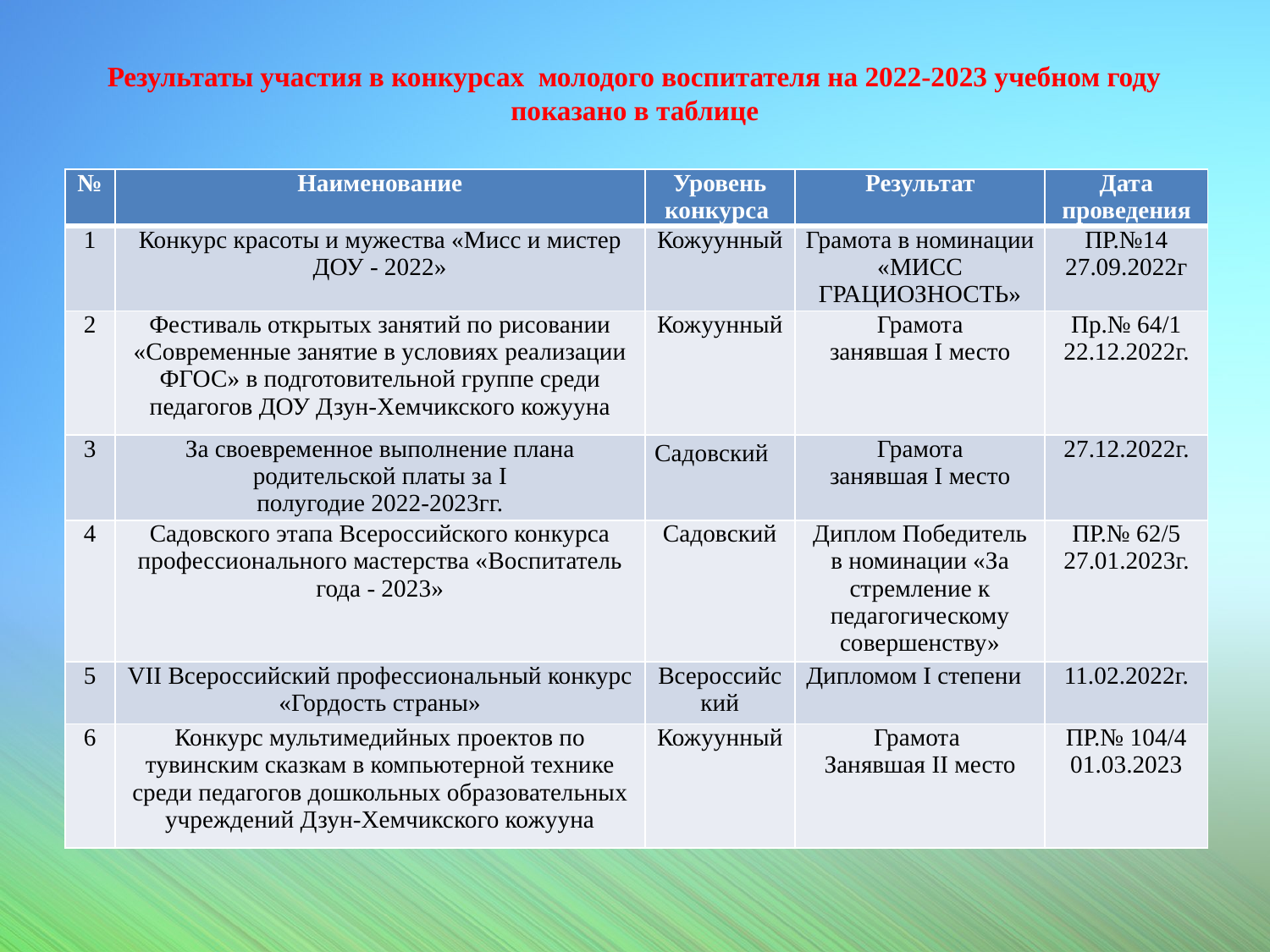

# Результаты участия в конкурсах  молодого воспитателя на 2022-2023 учебном году показано в таблице
| № | Наименование | Уровень конкурса | Результат | Дата проведения |
| --- | --- | --- | --- | --- |
| 1 | Конкурс красоты и мужества «Мисс и мистер ДОУ - 2022» | Кожуунный | Грамота в номинации «МИСС ГРАЦИОЗНОСТЬ» | ПР.№14 27.09.2022г |
| 2 | Фестиваль открытых занятий по рисовании «Современные занятие в условиях реализации ФГОС» в подготовительной группе среди педагогов ДОУ Дзун-Хемчикского кожууна | Кожуунный | Грамота занявшая I место | Пр.№ 64/1 22.12.2022г. |
| 3 | За своевременное выполнение плана родительской платы за I полугодие 2022-2023гг. | Садовский | Грамота занявшая I место | 27.12.2022г. |
| 4 | Садовского этапа Всероссийского конкурса профессионального мастерства «Воспитатель года - 2023» | Садовский | Диплом Победитель в номинации «За стремление к педагогическому совершенству» | ПР.№ 62/5 27.01.2023г. |
| 5 | VII Всероссийский профессиональный конкурс «Гордость страны» | Всероссийский | Дипломом I степени | 11.02.2022г. |
| 6 | Конкурс мультимедийных проектов по тувинским сказкам в компьютерной технике среди педагогов дошкольных образовательных учреждений Дзун-Хемчикского кожууна | Кожуунный | Грамота Занявшая II место | ПР.№ 104/4 01.03.2023 |